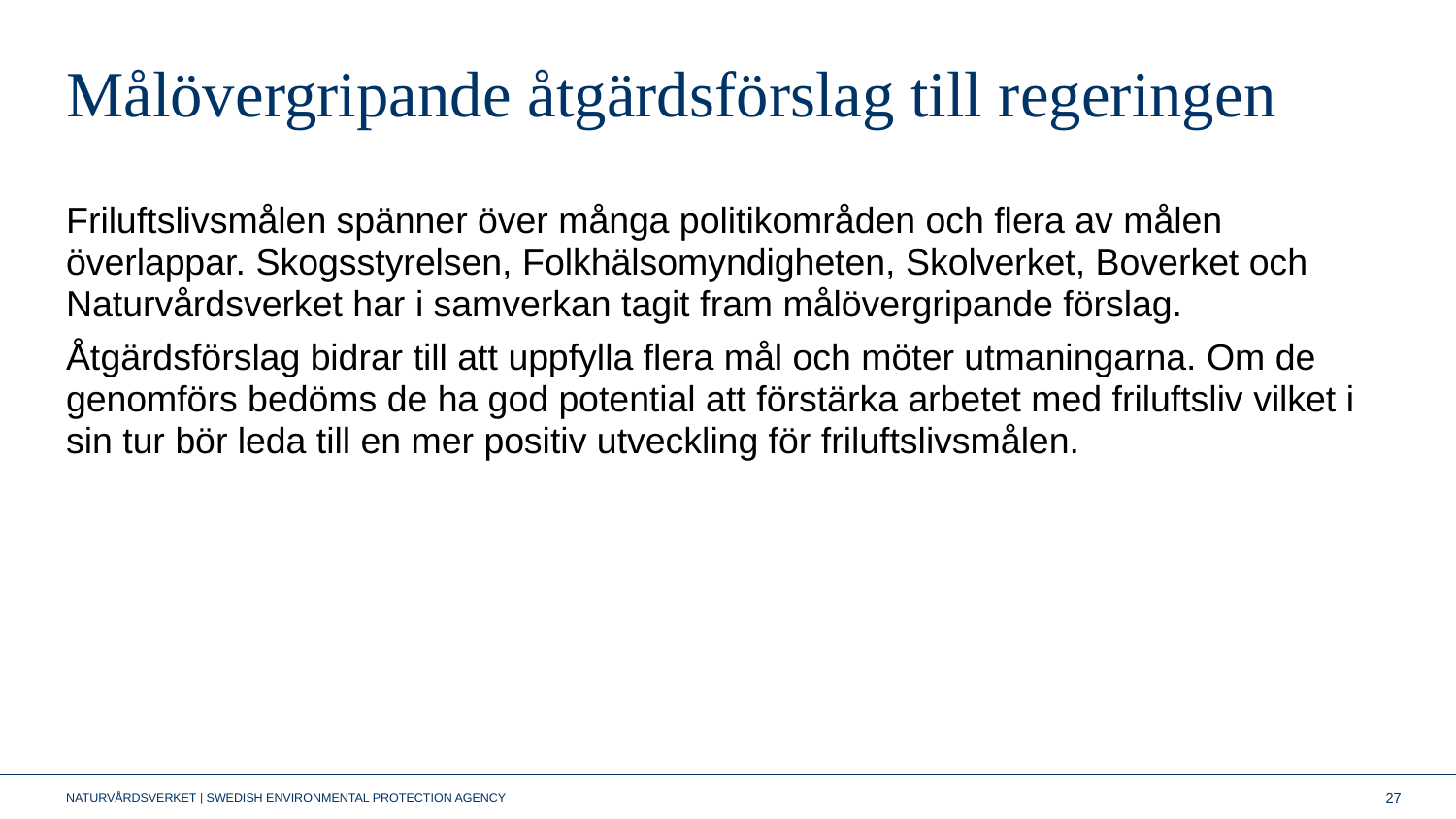

# Målövergripande åtgärdsförslag till regeringen
Friluftslivsmålen spänner över många politikområden och flera av målen överlappar. Skogsstyrelsen, Folkhälsomyndigheten, Skolverket, Boverket och Naturvårdsverket har i samverkan tagit fram målövergripande förslag.
Åtgärdsförslag bidrar till att uppfylla flera mål och möter utmaningarna. Om de genomförs bedöms de ha god potential att förstärka arbetet med friluftsliv vilket i sin tur bör leda till en mer positiv utveckling för friluftslivsmålen.
27
NATURVÅRDSVERKET | SWEDISH ENVIRONMENTAL PROTECTION AGENCY